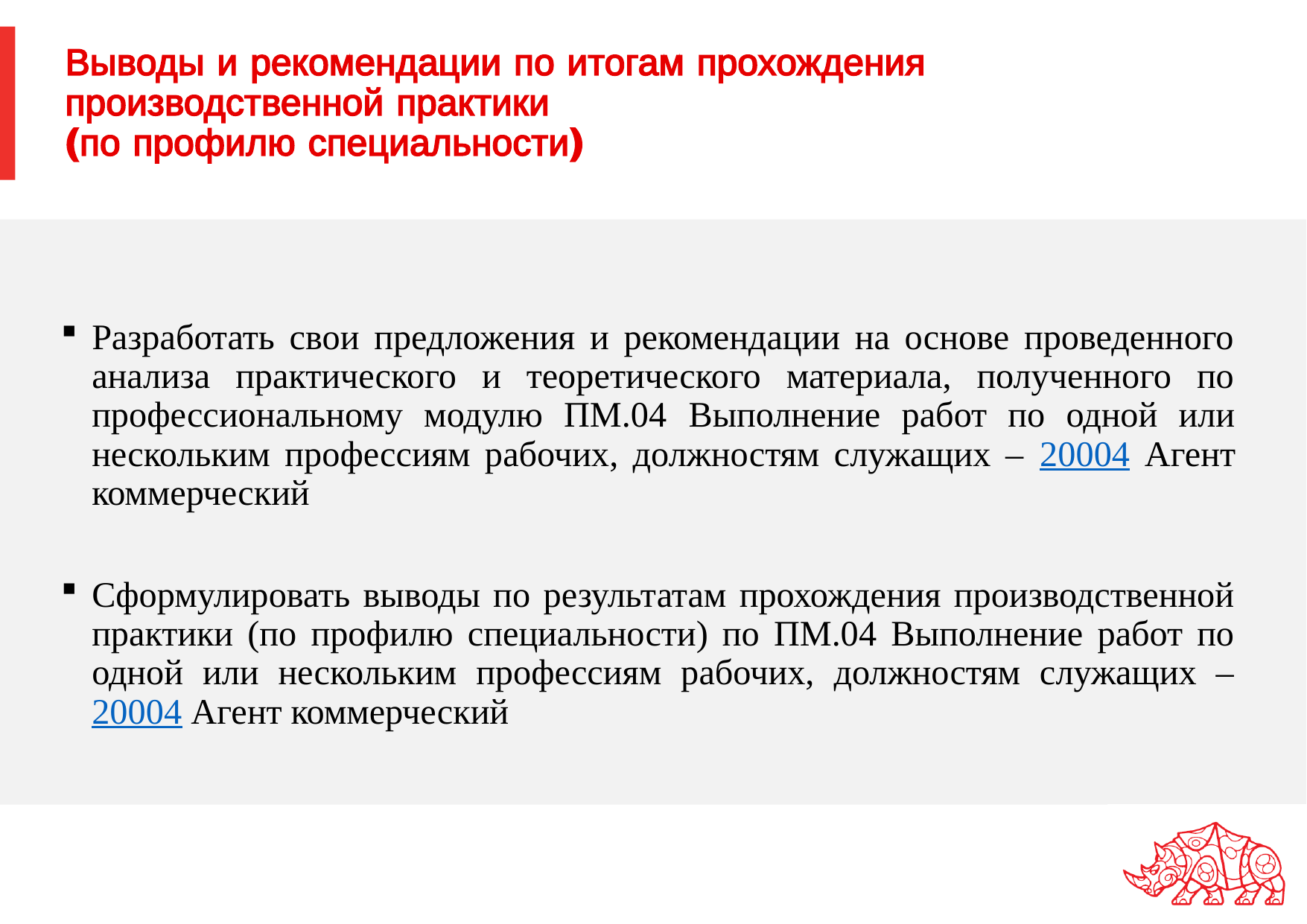

# Выводы и рекомендации по итогам прохождения производственной практики (по профилю специальности)
Разработать свои предложения и рекомендации на основе проведенного анализа практического и теоретического материала, полученного по профессиональному модулю ПМ.04 Выполнение работ по одной или нескольким профессиям рабочих, должностям служащих – 20004 Агент коммерческий

Сформулировать выводы по результатам прохождения производственной практики (по профилю специальности) по ПМ.04 Выполнение работ по одной или нескольким профессиям рабочих, должностям служащих – 20004 Агент коммерческий